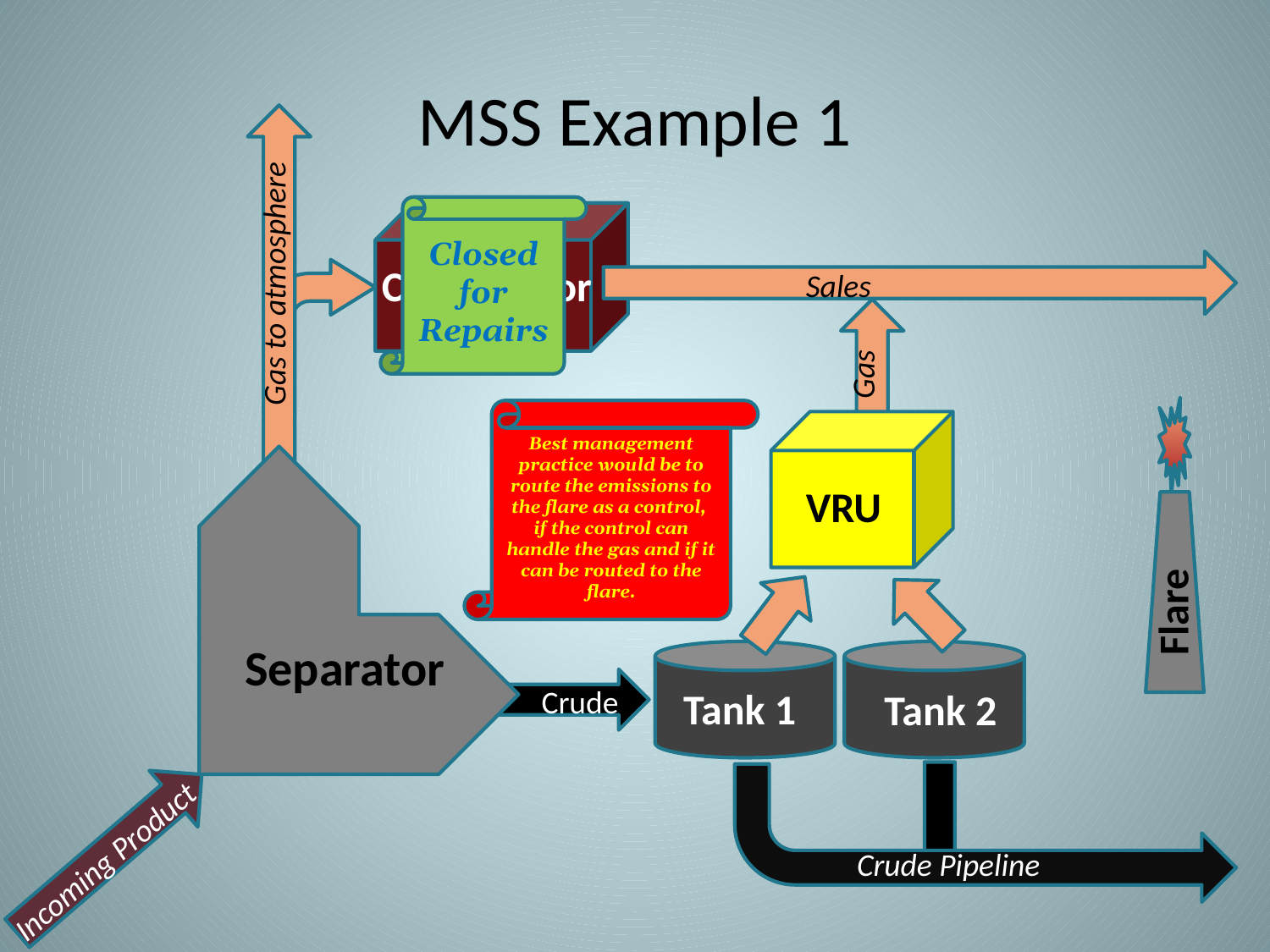

# MSS Example 1
Gas to atmosphere

Closed
for
Repairs

Compressor
Sales
Gas

VRU

Flare

 Separator

Tank 1
Crude
Tank 2

Incoming Product
Crude Pipeline

Gas
Best management practice would be to route the emissions to the flare as a control,  if the control can handle the gas and if it can be routed to the flare.